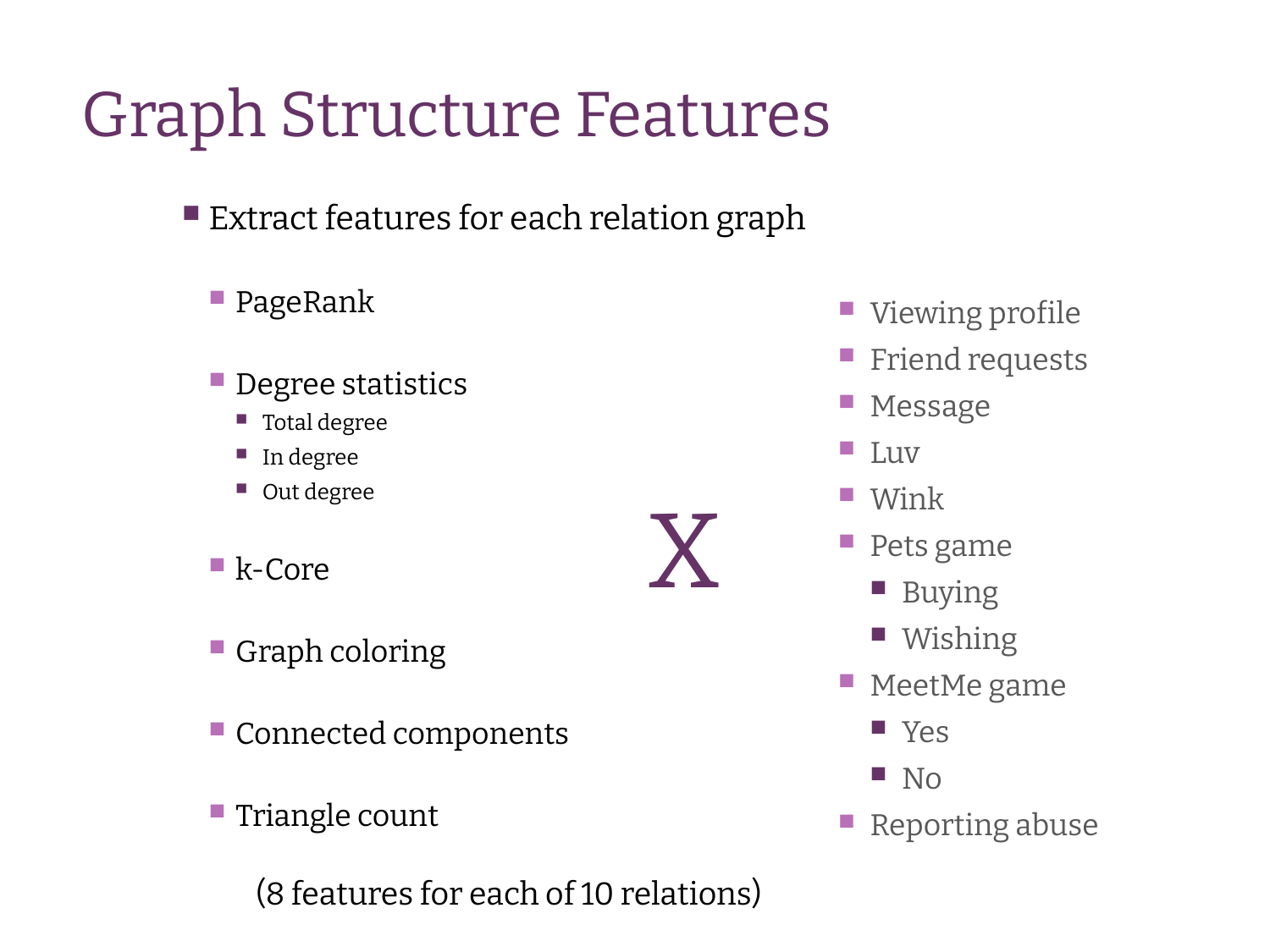

36
# Graph Structure Features
Extract features for each relation graph es for each of 10 rel

PageRank

Degree statistics
Total degree
In degree
Out degree

k-Core

Graph coloring

Connected components

Triangle count
Viewing profile
Friend requests
Message
Luv
Wink
Pets game
Buying
Wishing
MeetMe game
Yes
No
Reporting abuse
X
(8 features for each of 10 relations)